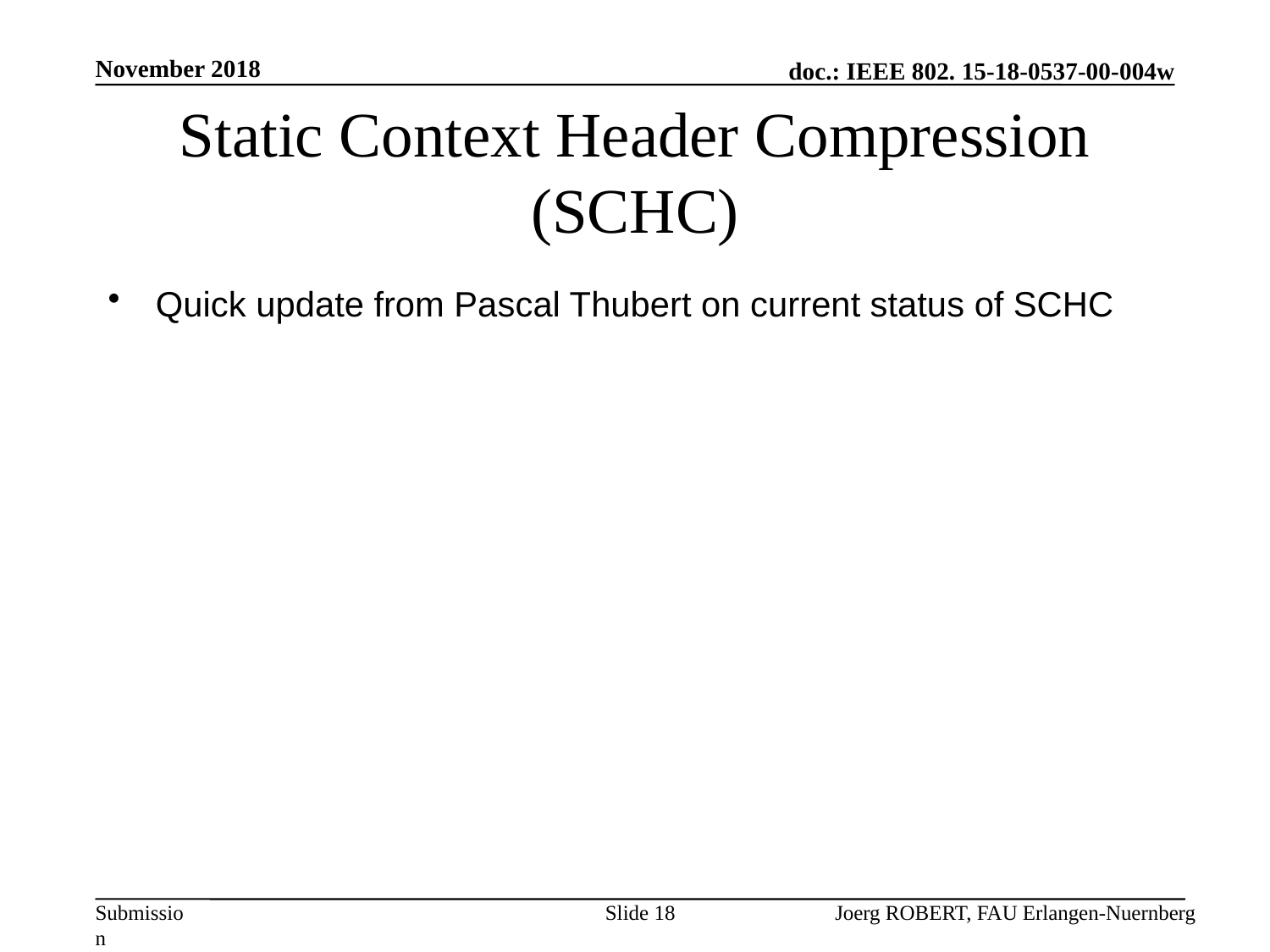

November 2018
# Static Context Header Compression (SCHC)
Quick update from Pascal Thubert on current status of SCHC

Slide 18
Joerg ROBERT, FAU Erlangen-Nuernberg